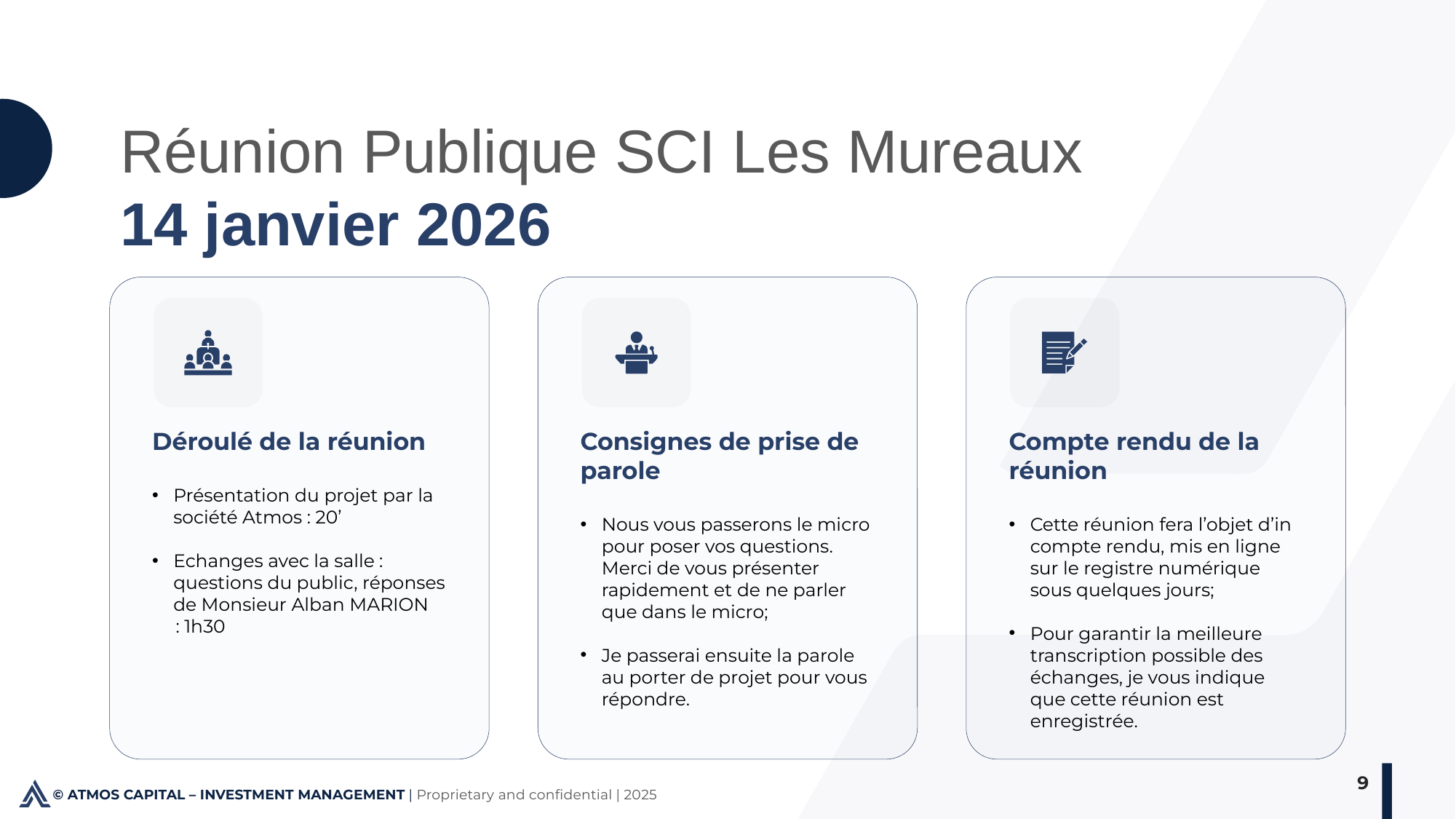

Réunion Publique SCI Les Mureaux
14 janvier 2026

Déroulé de la réunion

Présentation du projet par la société Atmos : 20’

Echanges avec la salle : questions du public, réponses de Monsieur Alban MARION
     : 1h30
Consignes de prise de parole

Nous vous passerons le micro pour poser vos questions. Merci de vous présenter rapidement et de ne parler que dans le micro;

Je passerai ensuite la parole au porter de projet pour vous répondre.
Compte rendu de la réunion

Cette réunion fera l’objet d’in compte rendu, mis en ligne sur le registre numérique sous quelques jours;

Pour garantir la meilleure transcription possible des échanges, je vous indique que cette réunion est enregistrée.

9

© ATMOS CAPITAL – INVESTMENT MANAGEMENT | Proprietary and confidential | 2025